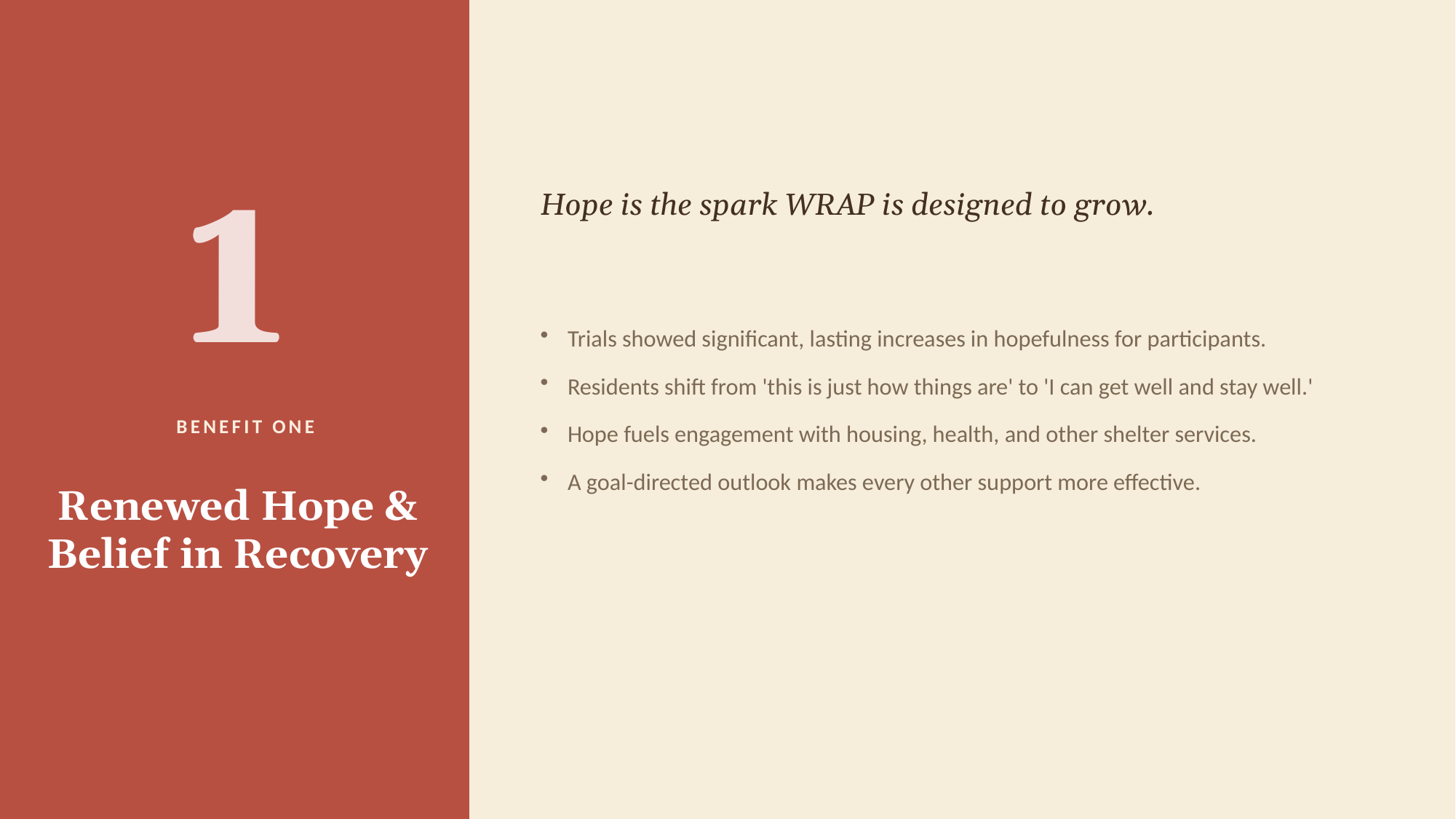

Hope is the spark WRAP is designed to grow.
1
Trials showed significant, lasting increases in hopefulness for participants.
Residents shift from 'this is just how things are' to 'I can get well and stay well.'
Hope fuels engagement with housing, health, and other shelter services.
A goal-directed outlook makes every other support more effective.
BENEFIT ONE
Renewed Hope & Belief in Recovery